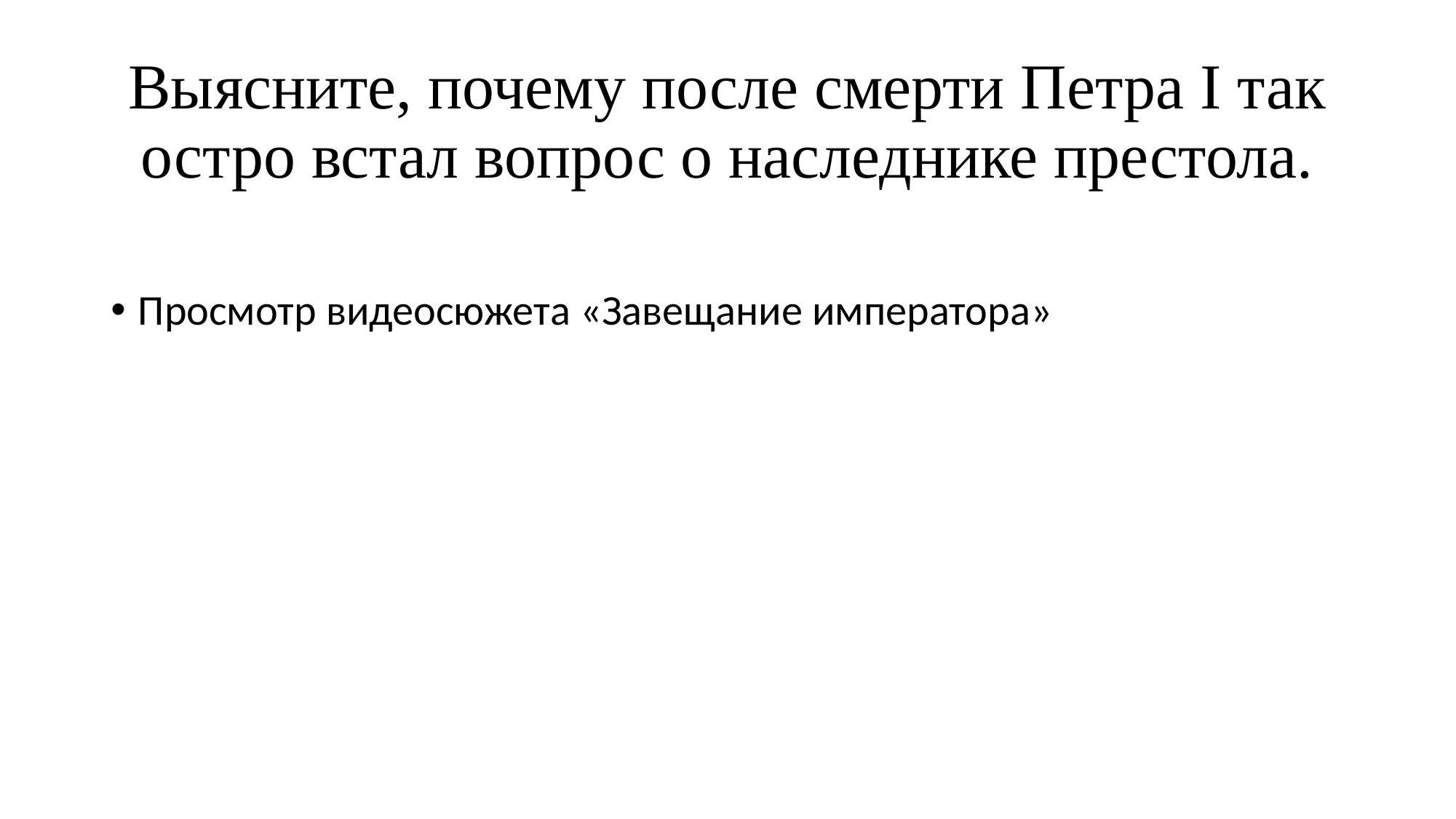

# Выясните, почему после смерти Петра I так остро встал вопрос о наследнике престола.
Просмотр видеосюжета «Завещание императора»